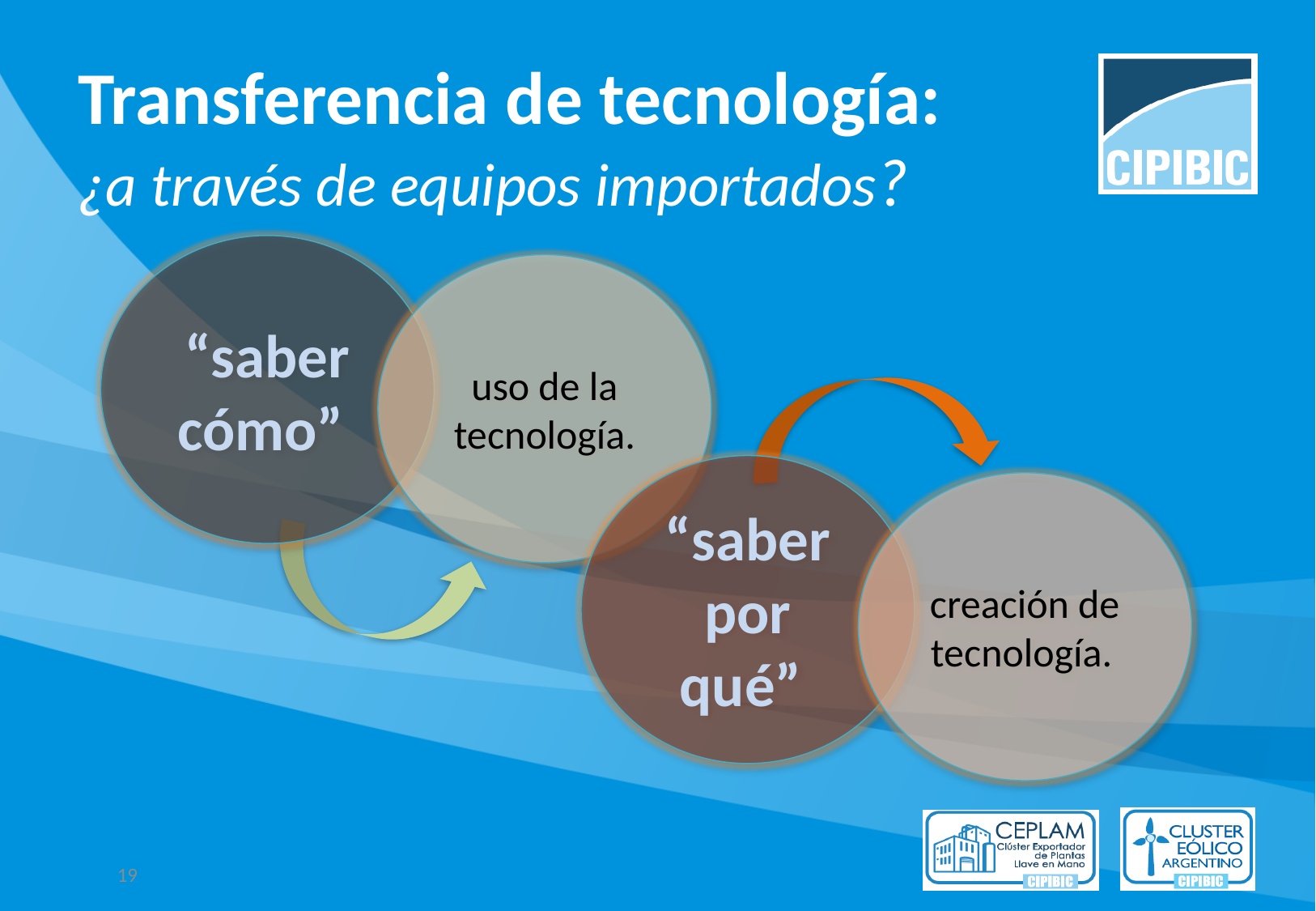

# Transferencia de tecnología: ¿a través de equipos importados?
“saber
cómo”
uso de la tecnología.

“saber por qué”
creación de tecnología.

19